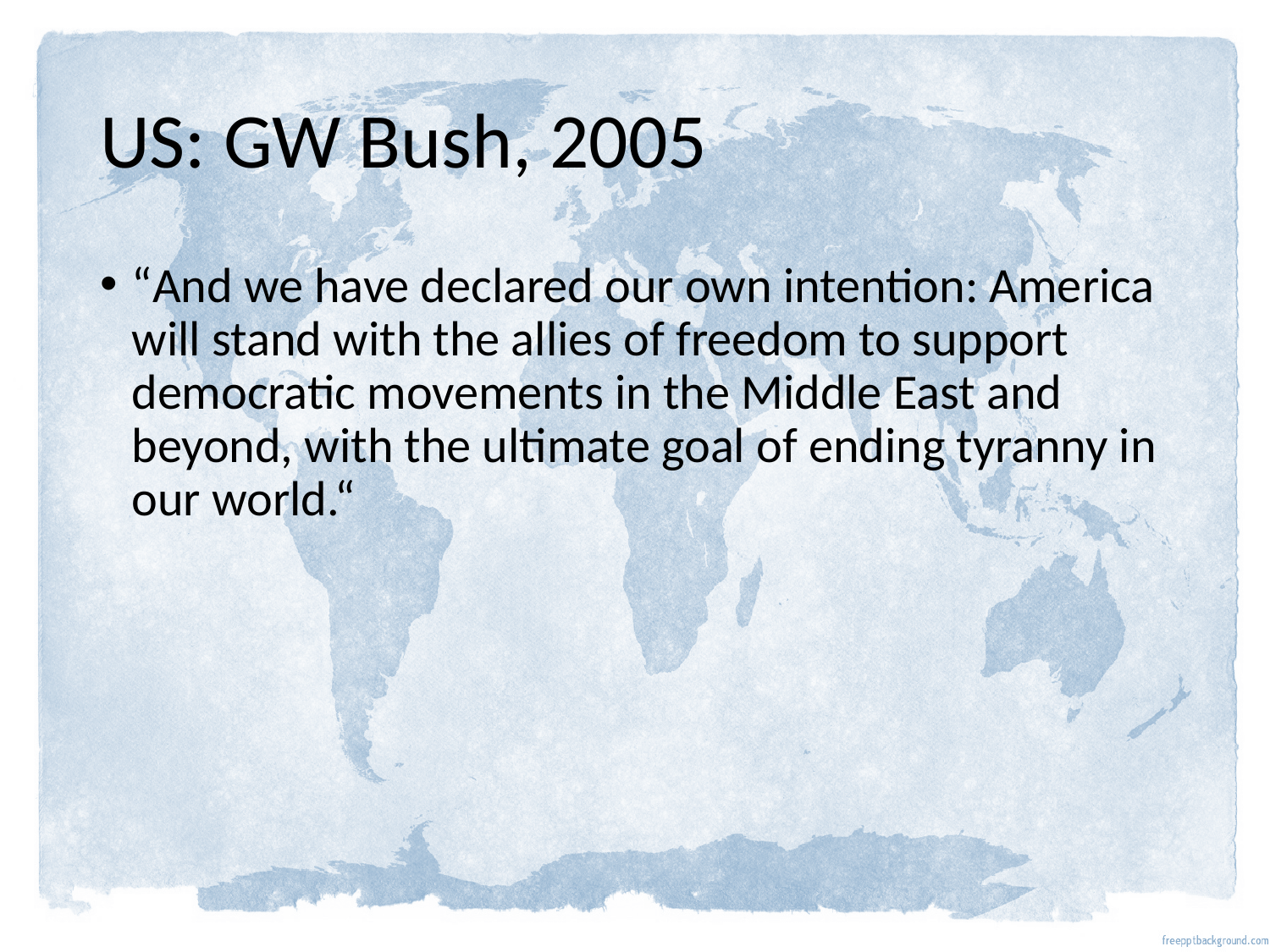

# US: GW Bush, 2005
“And we have declared our own intention: America will stand with the allies of freedom to support democratic movements in the Middle East and beyond, with the ultimate goal of ending tyranny in our world.“